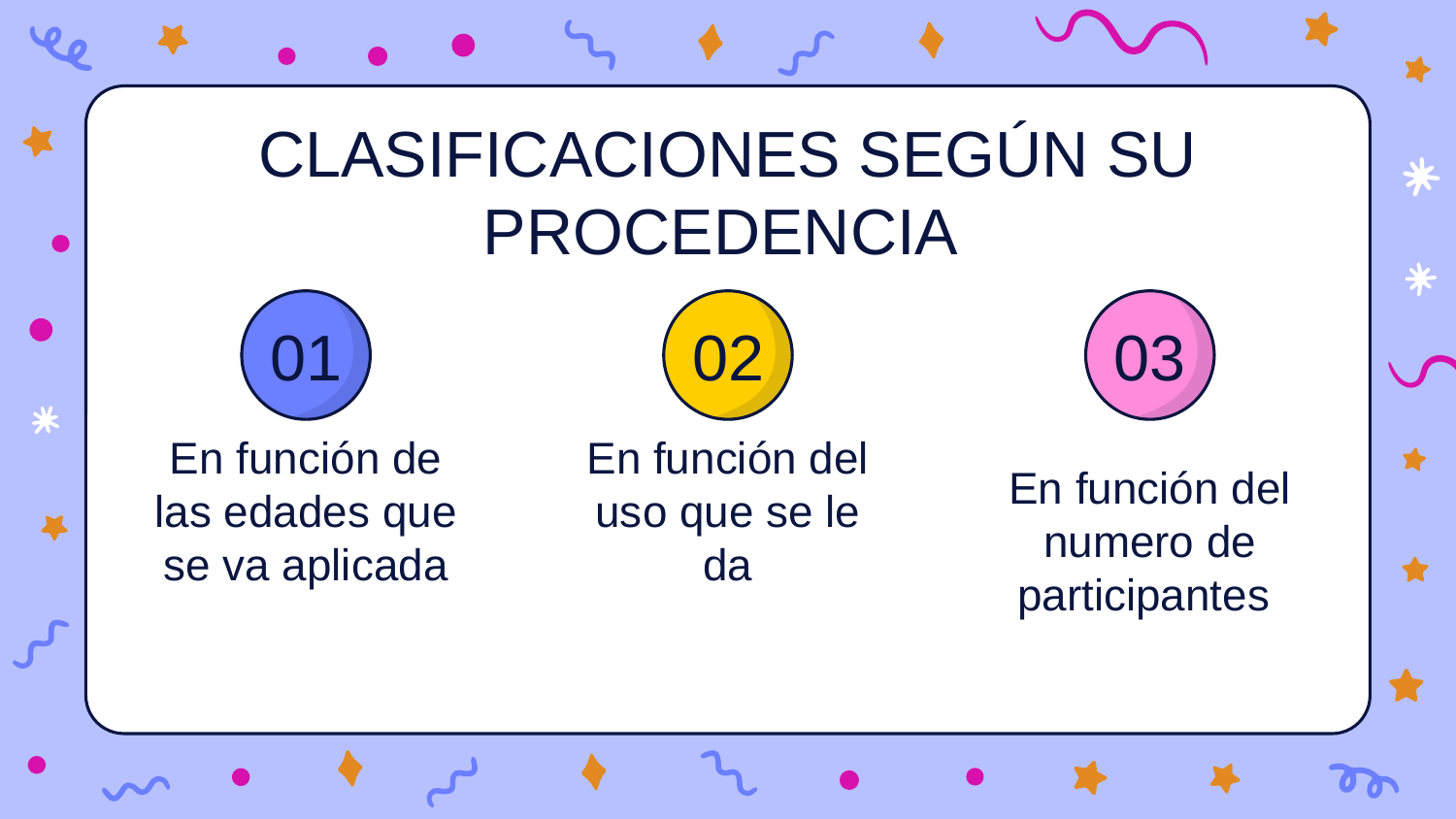

CLASIFICACIONES SEGÚN SU PROCEDENCIA

# 01
02
03
En función de las edades que se va aplicada
En función del uso que se le da
En función del numero de participantes